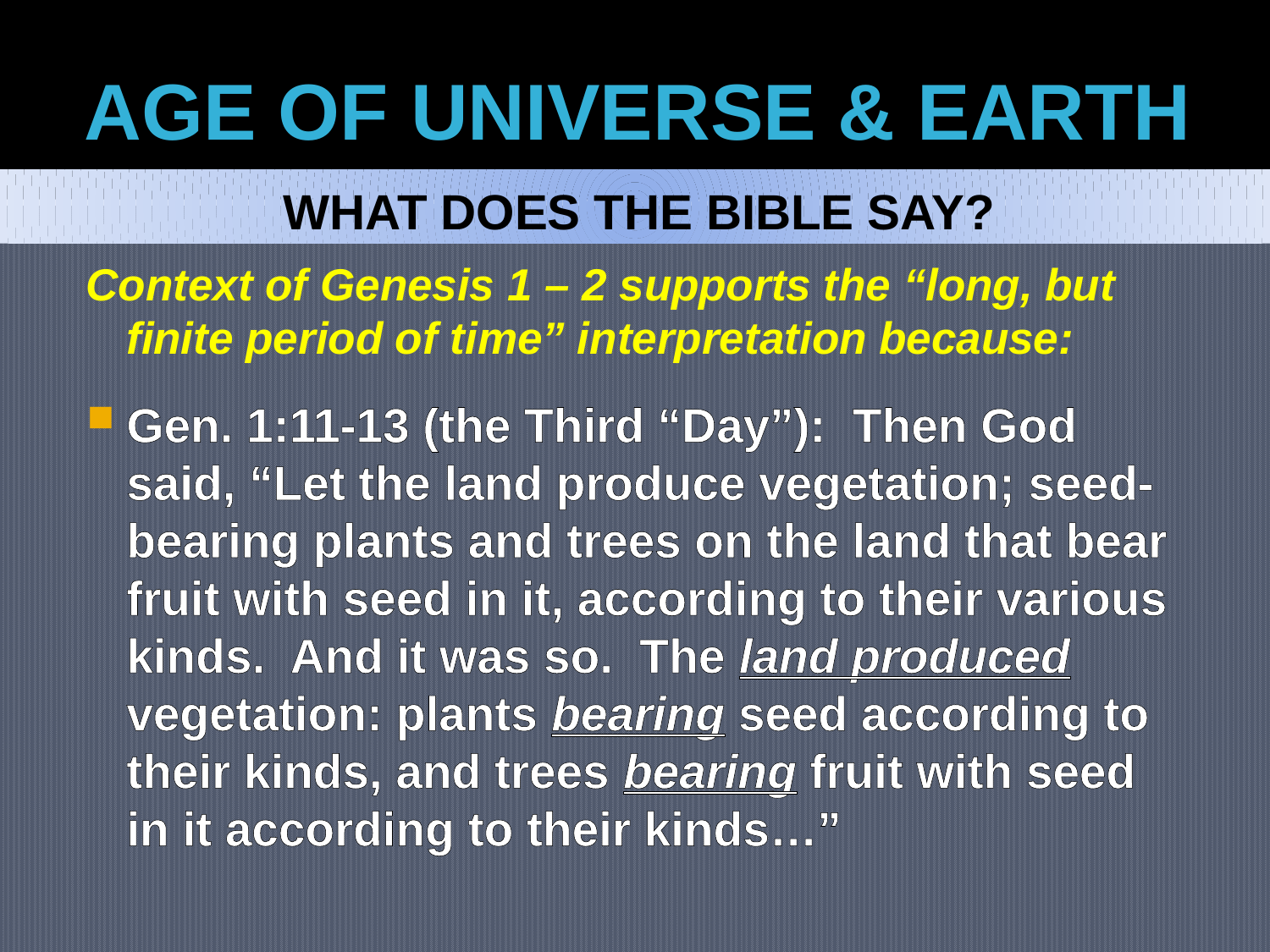

# AGE OF UNIVERSE & EARTH
WHAT DOES THE BIBLE SAY?
Context of Genesis 1 – 2 supports the “long, but finite period of time” interpretation because:

Gen. 1:11-13 (the Third “Day”):  Then God said, “Let the land produce vegetation; seed-bearing plants and trees on the land that bear fruit with seed in it, according to their various kinds.  And it was so.  The land produced vegetation: plants bearing seed according to their kinds, and trees bearing fruit with seed in it according to their kinds…”